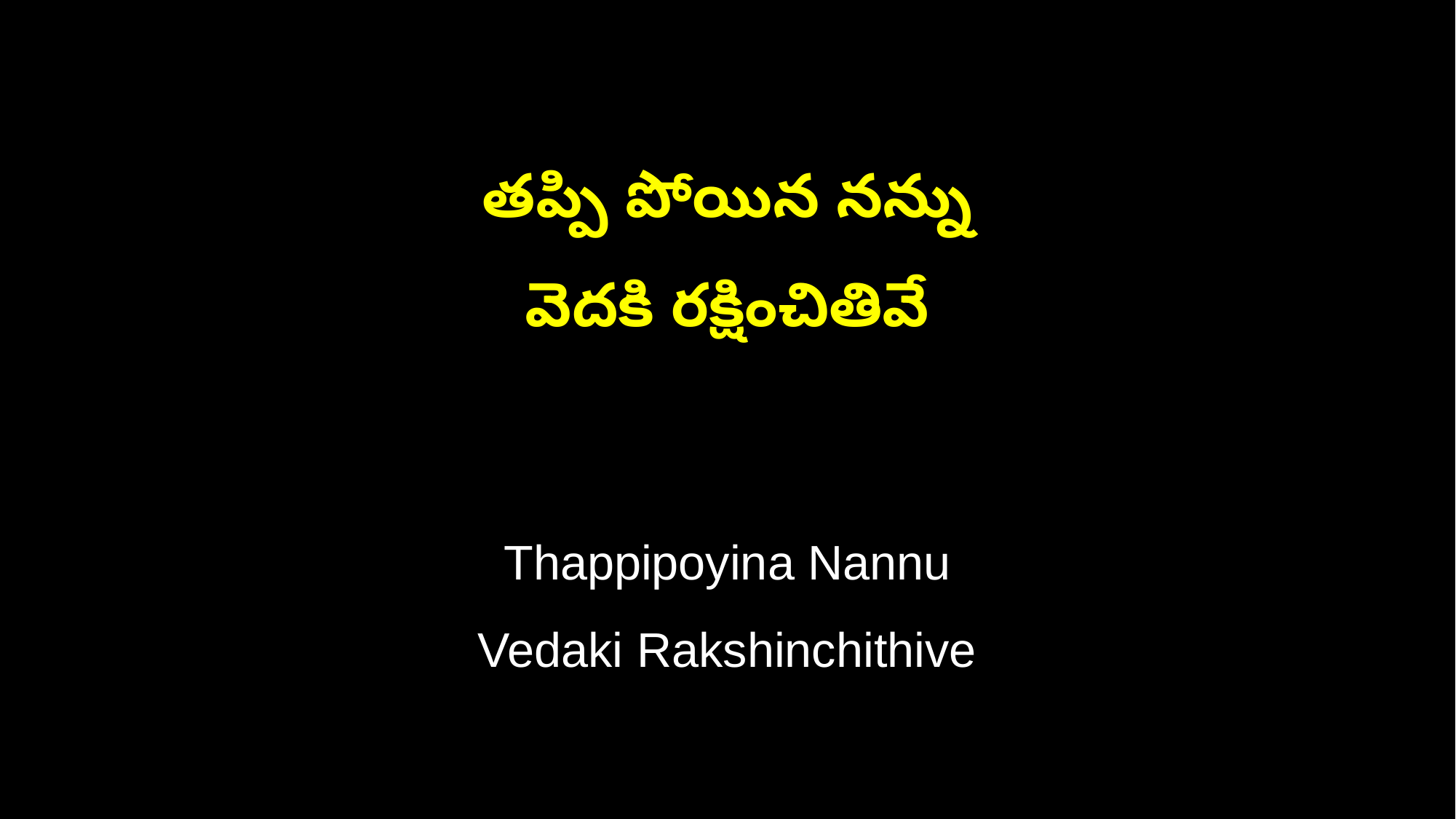

తప్పి పోయిన నన్ను
వెదకి రక్షించితివే
Thappipoyina Nannu
Vedaki Rakshinchithive